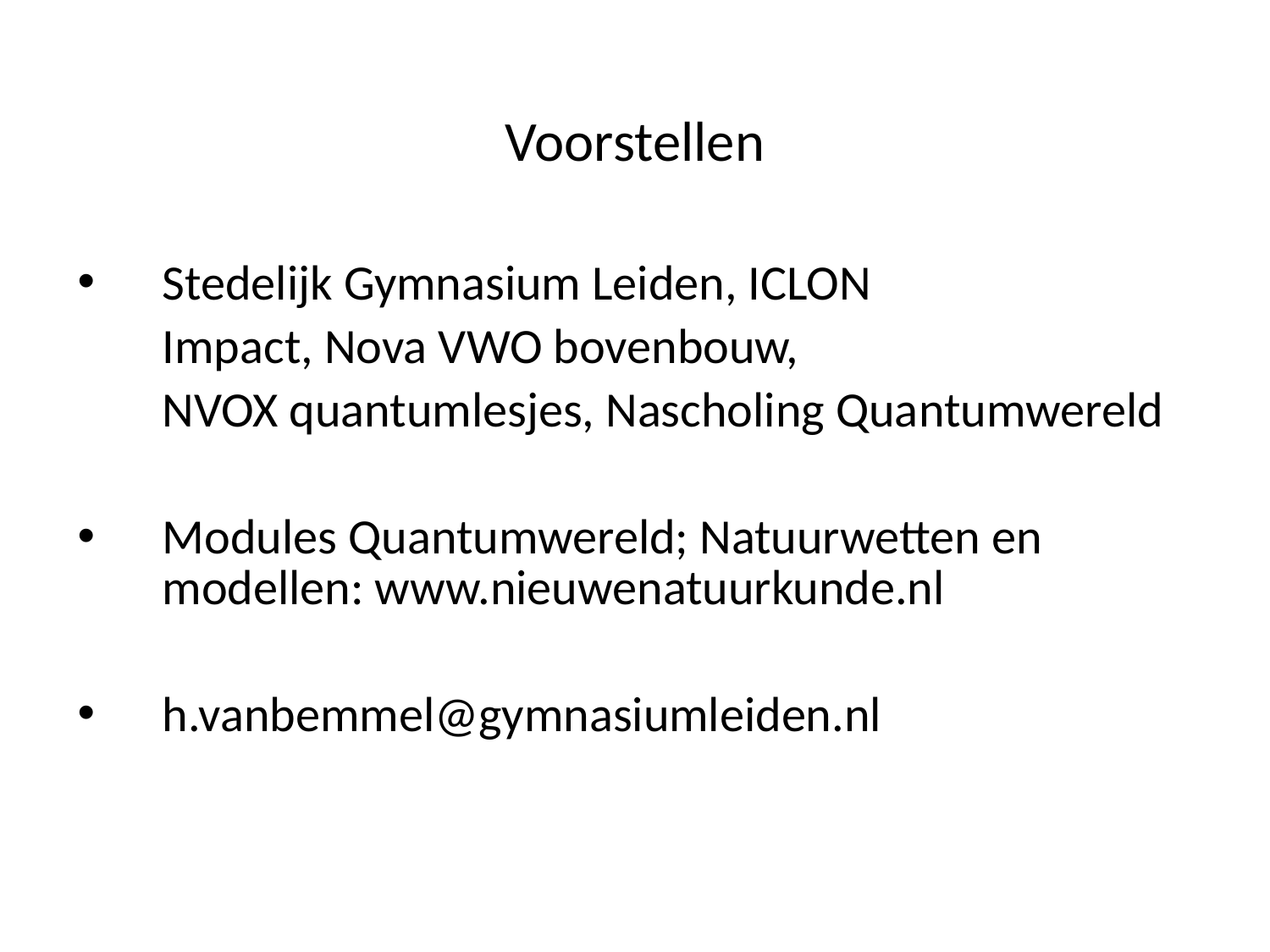

# Voorstellen
Stedelijk Gymnasium Leiden, ICLON
	Impact, Nova VWO bovenbouw,
	NVOX quantumlesjes, Nascholing Quantumwereld

Modules Quantumwereld; Natuurwetten en modellen: www.nieuwenatuurkunde.nl

h.vanbemmel@gymnasiumleiden.nl